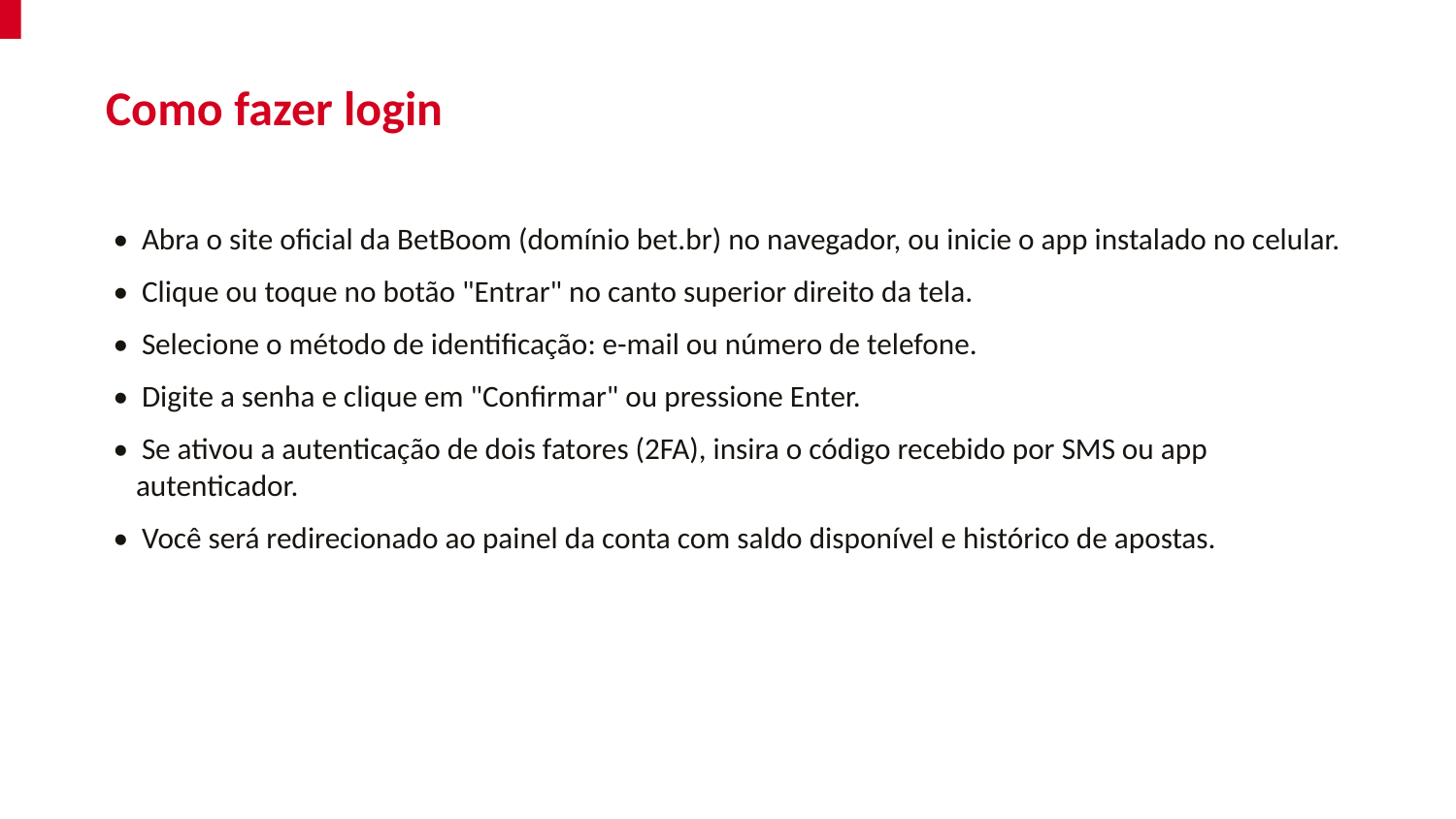

Como fazer login
•  Abra o site oficial da BetBoom (domínio bet.br) no navegador, ou inicie o app instalado no celular.
•  Clique ou toque no botão "Entrar" no canto superior direito da tela.
•  Selecione o método de identificação: e-mail ou número de telefone.
•  Digite a senha e clique em "Confirmar" ou pressione Enter.
•  Se ativou a autenticação de dois fatores (2FA), insira o código recebido por SMS ou app autenticador.
•  Você será redirecionado ao painel da conta com saldo disponível e histórico de apostas.